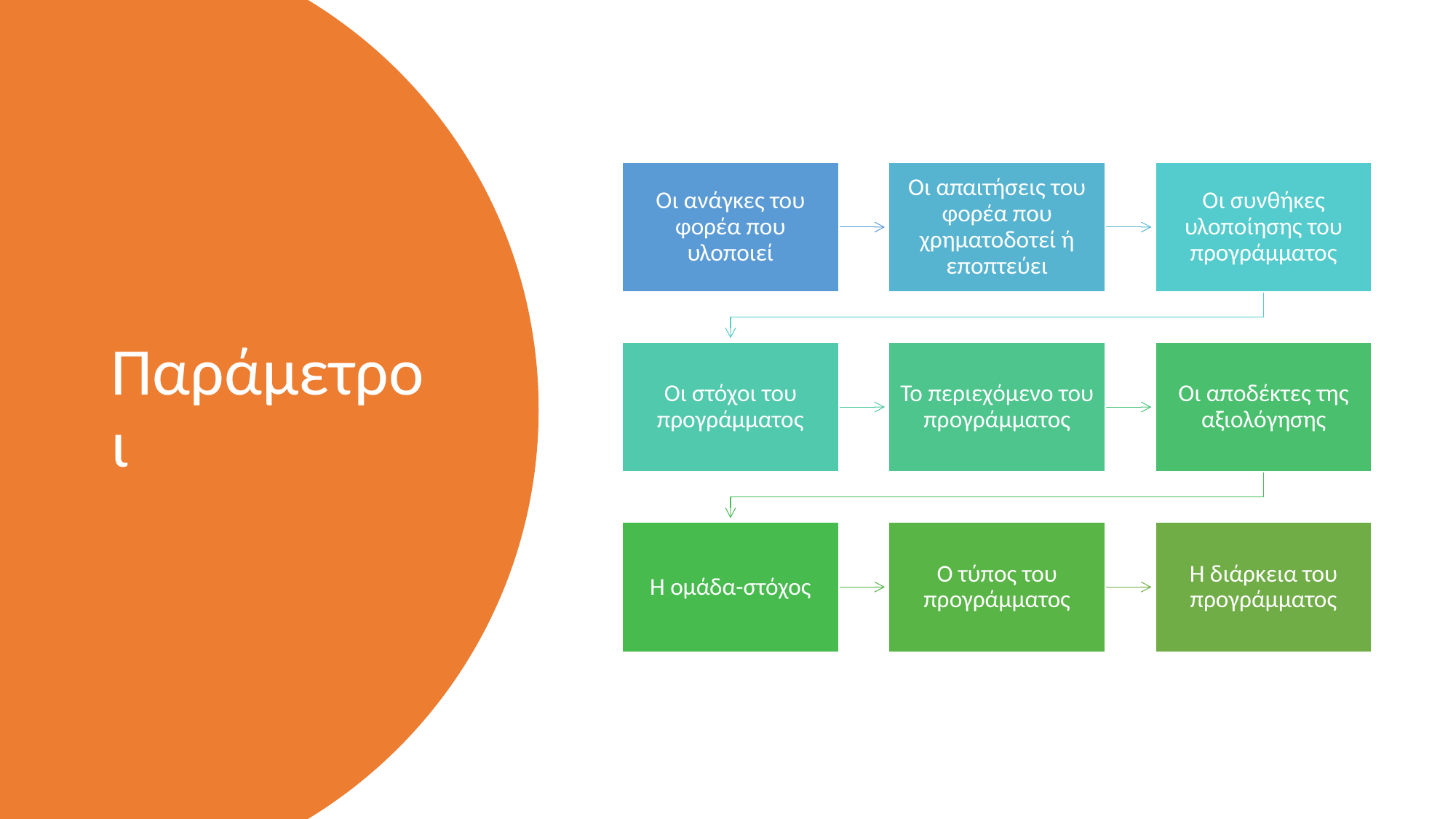

Οι ανάγκες του φορέα που υλοποιεί

Οι απαιτήσεις του φορέα που χρηματοδοτεί ή εποπτεύει

Οι συνθήκες υλοποίησης του προγράμματος

Οι στόχοι του προγράμματος

Το περιεχόμενο του προγράμματος

Οι αποδέκτες της αξιολόγησης

Η ομάδα-στόχος

Ο τύπος του προγράμματος
Η διάρκεια του προγράμματος
# Παράμετροι